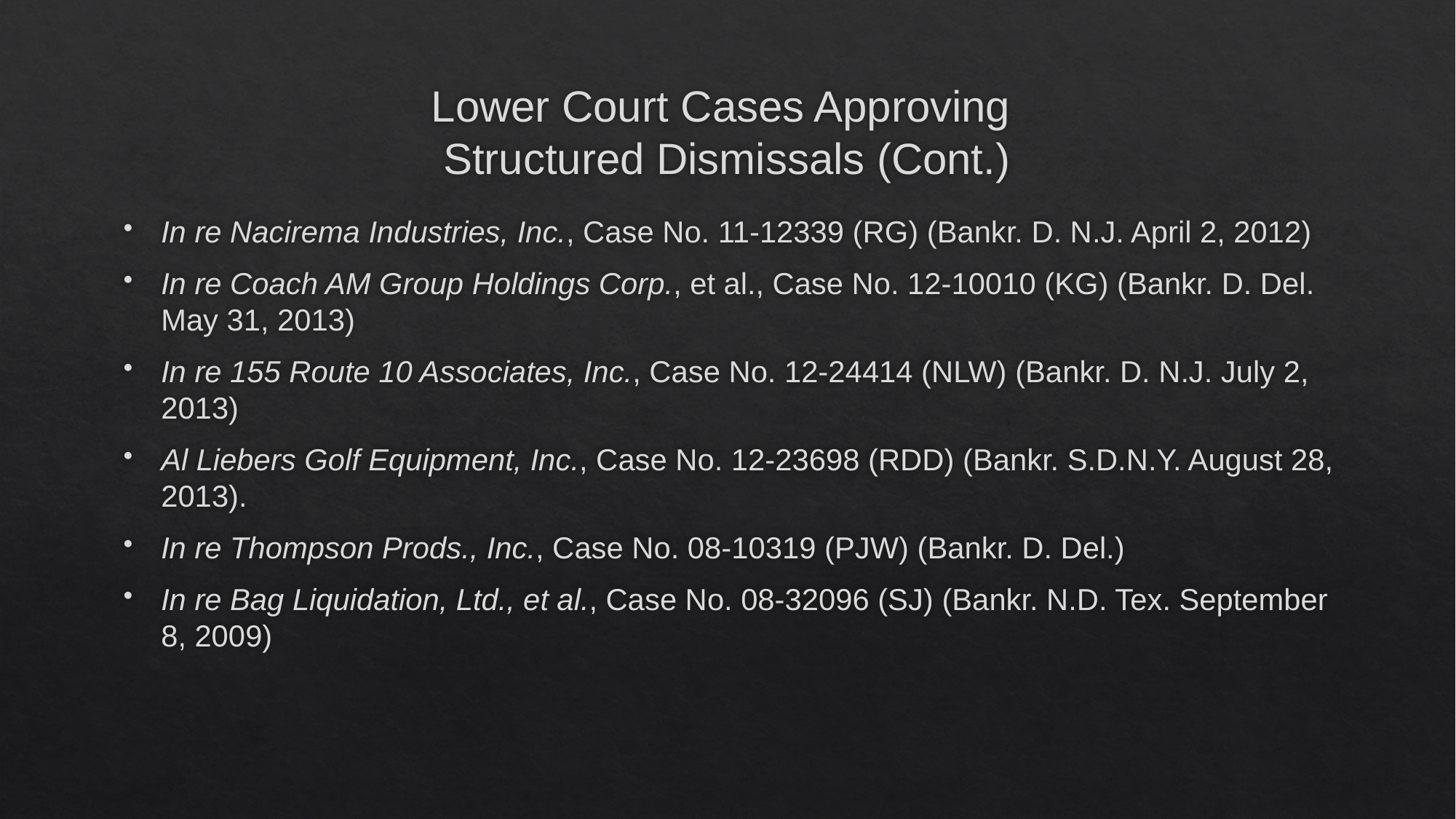

# Lower Court Cases Approving Structured Dismissals (Cont.)
In re Nacirema Industries, Inc., Case No. 11-12339 (RG) (Bankr. D. N.J. April 2, 2012)
In re Coach AM Group Holdings Corp., et al., Case No. 12-10010 (KG) (Bankr. D. Del. May 31, 2013)
In re 155 Route 10 Associates, Inc., Case No. 12-24414 (NLW) (Bankr. D. N.J. July 2, 2013)
Al Liebers Golf Equipment, Inc., Case No. 12-23698 (RDD) (Bankr. S.D.N.Y. August 28, 2013).
In re Thompson Prods., Inc., Case No. 08-10319 (PJW) (Bankr. D. Del.)
In re Bag Liquidation, Ltd., et al., Case No. 08-32096 (SJ) (Bankr. N.D. Tex. September 8, 2009)